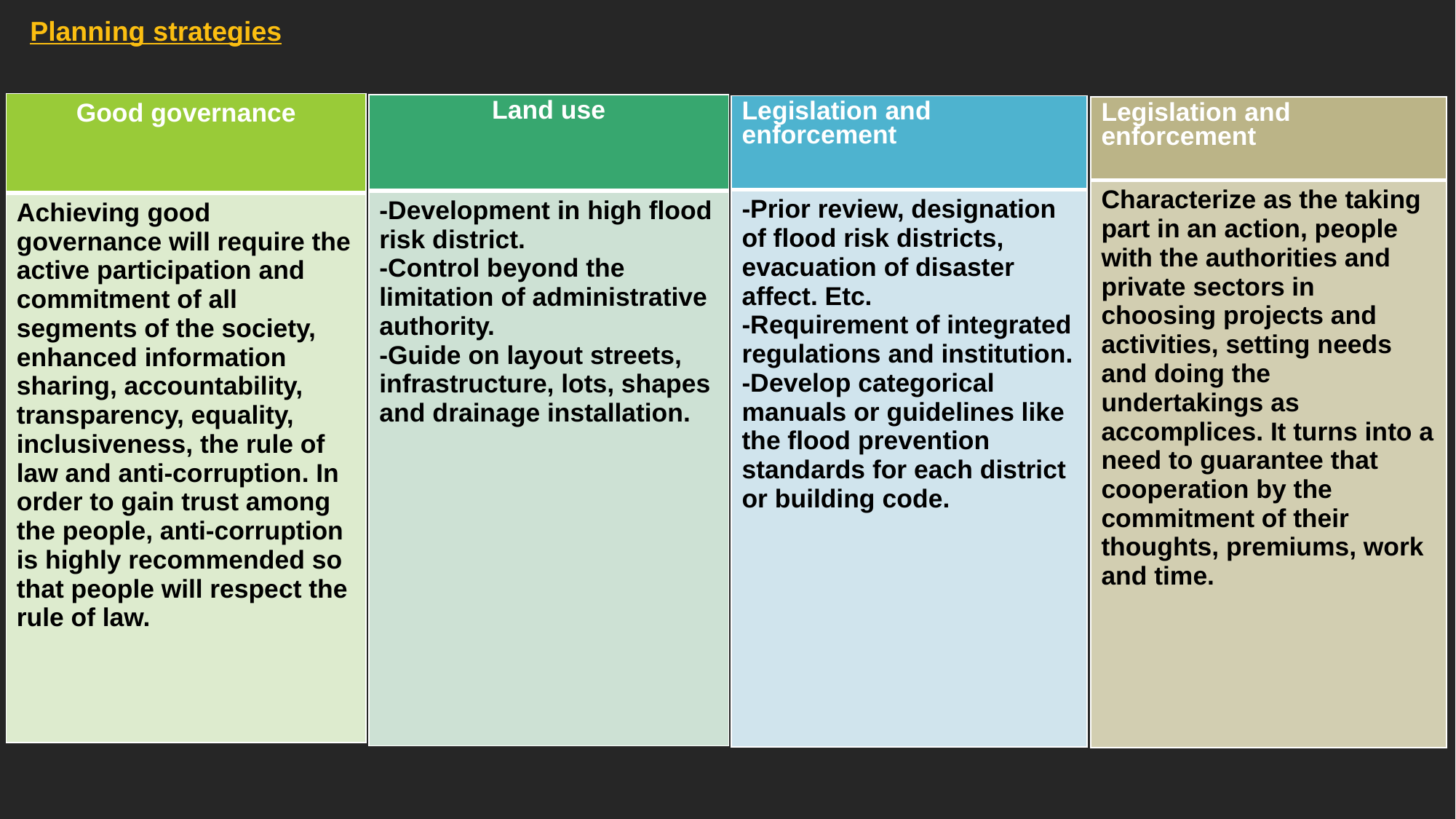

Planning strategies
| Good governance |
| --- |
| Achieving good governance will require the active participation and commitment of all segments of the society, enhanced information sharing, accountability, transparency, equality, inclusiveness, the rule of law and anti-corruption. In order to gain trust among the people, anti-corruption is highly recommended so that people will respect the rule of law. |
| Land use |
| --- |
| -Development in high flood risk district. -Control beyond the limitation of administrative authority. -Guide on layout streets, infrastructure, lots, shapes and drainage installation. |
| Legislation and enforcement |
| --- |
| -Prior review, designation of flood risk districts, evacuation of disaster affect. Etc. -Requirement of integrated regulations and institution. -Develop categorical manuals or guidelines like the flood prevention standards for each district or building code. |
| Legislation and enforcement |
| --- |
| Characterize as the taking part in an action, people with the authorities and private sectors in choosing projects and activities, setting needs and doing the undertakings as accomplices. It turns into a need to guarantee that cooperation by the commitment of their thoughts, premiums, work and time. |